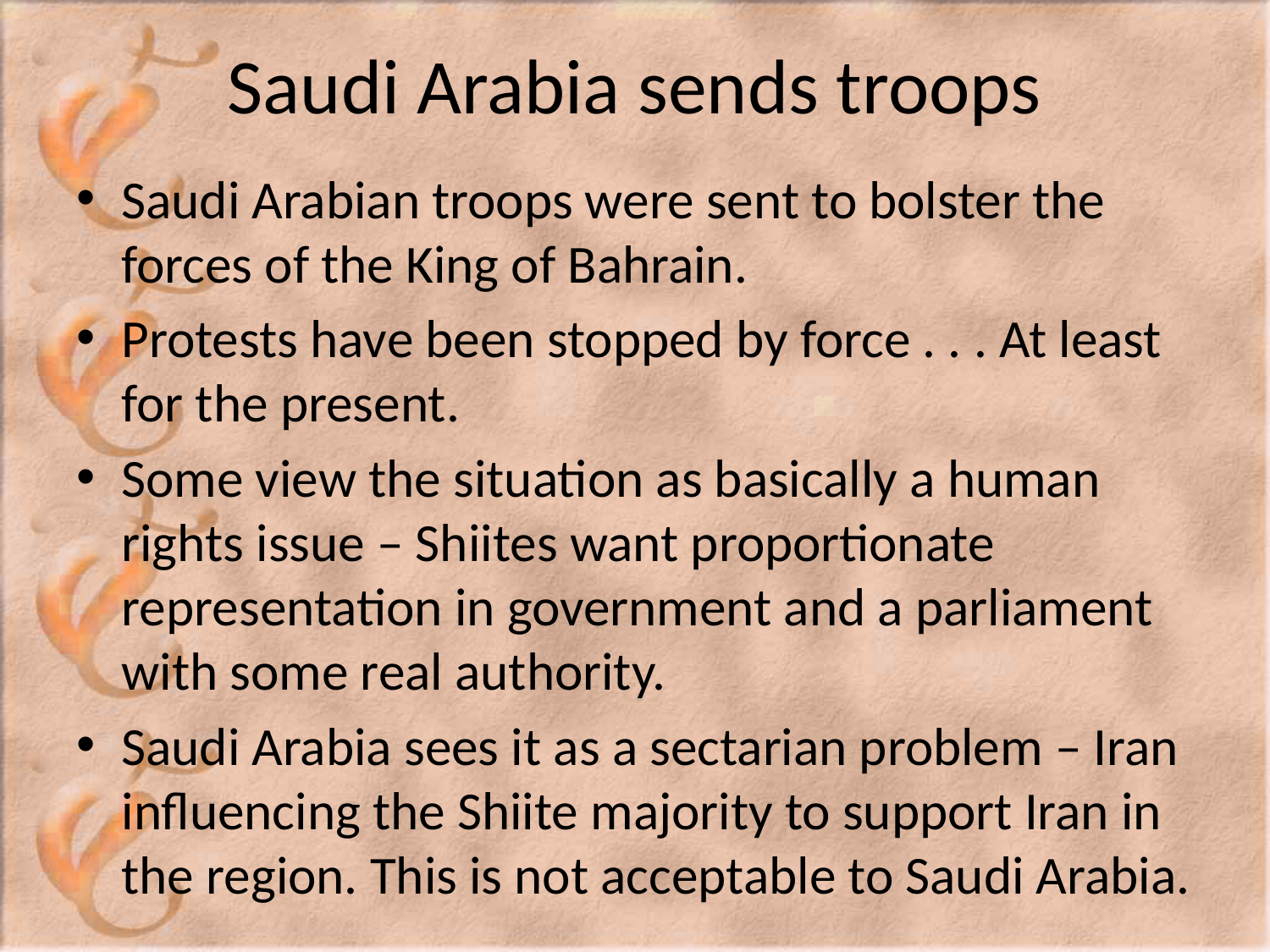

# Saudi Arabia sends troops
Saudi Arabian troops were sent to bolster the forces of the King of Bahrain.
Protests have been stopped by force . . . At least for the present.
Some view the situation as basically a human rights issue – Shiites want proportionate representation in government and a parliament with some real authority.
Saudi Arabia sees it as a sectarian problem – Iran influencing the Shiite majority to support Iran in the region. This is not acceptable to Saudi Arabia.